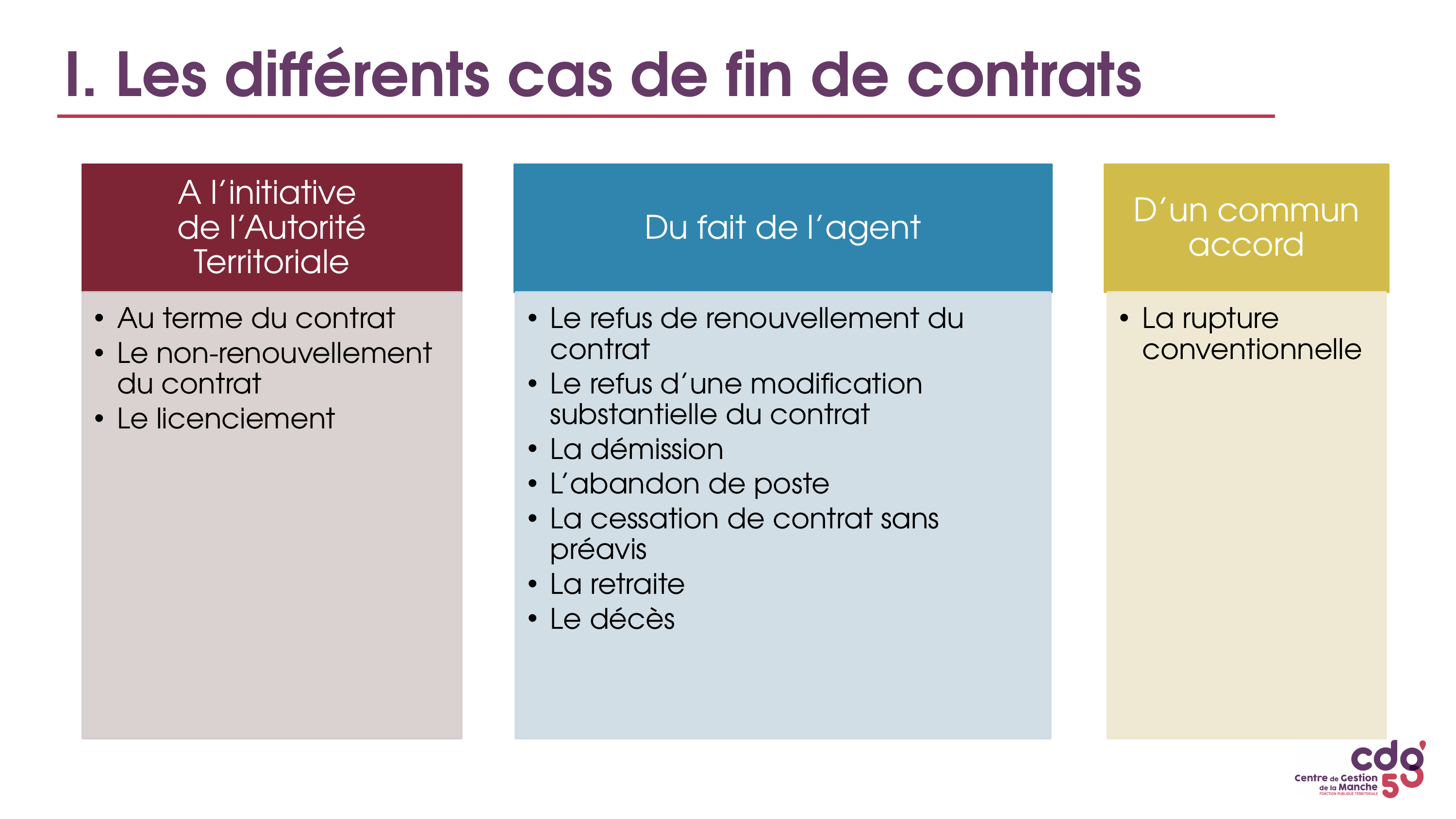

# I. Les différents cas de fin de contrats
A l’initiative
de l’Autorité Territoriale
Au terme du contrat
Le non-renouvellement du contrat
Le licenciement
Du fait de l’agent
Le refus de renouvellement du contrat
Le refus d’une modification substantielle du contrat
La démission
L’abandon de poste
La cessation de contrat sans préavis
La retraite
Le décès
D’un commun accord
La rupture conventionnelle